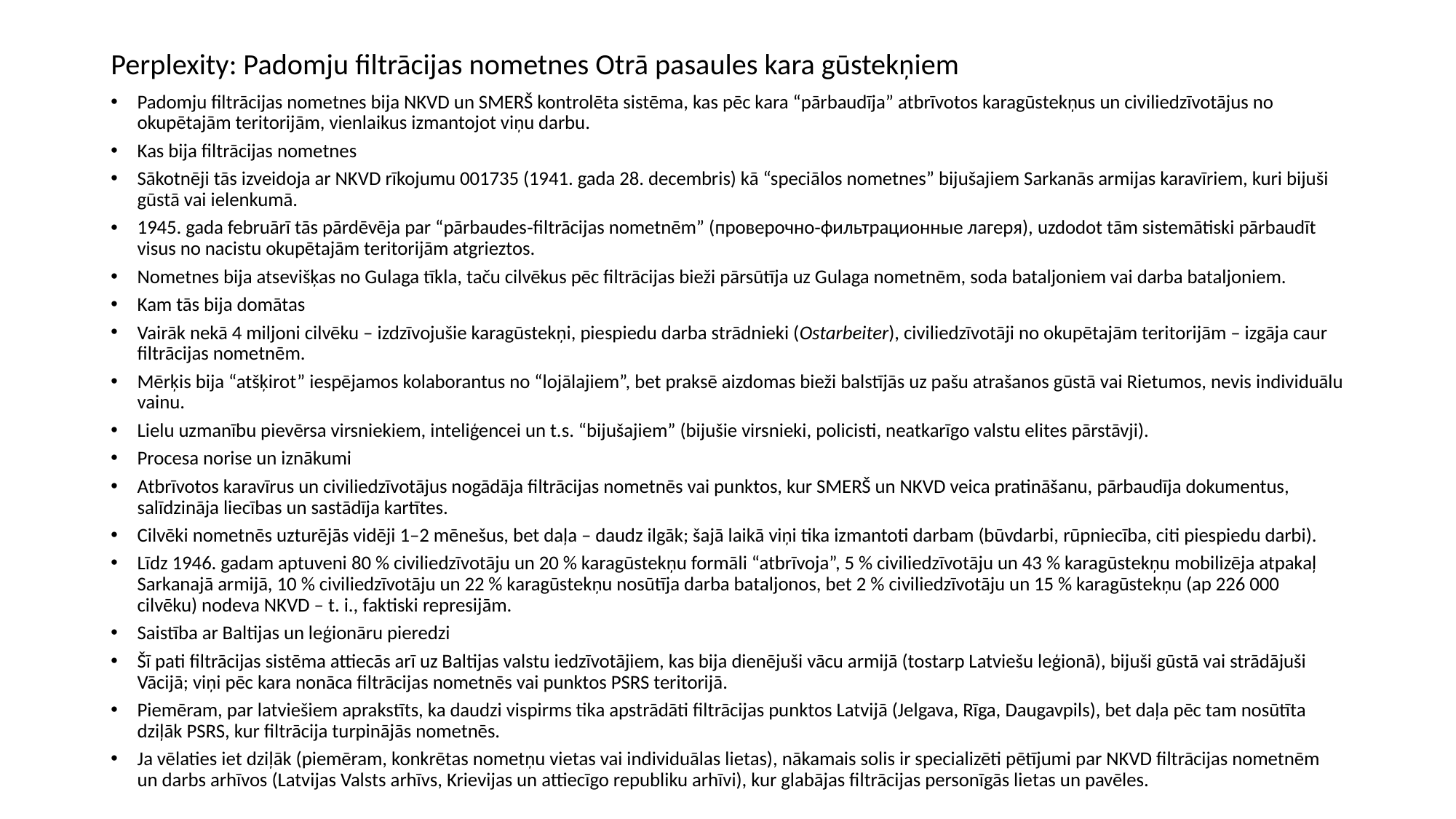

# Perplexity: Padomju filtrācijas nometnes Otrā pasaules kara gūstekņiem
Padomju filtrācijas nometnes bija NKVD un SMERŠ kontrolēta sistēma, kas pēc kara “pārbaudīja” atbrīvotos karagūstekņus un civiliedzīvotājus no okupētajām teritorijām, vienlaikus izmantojot viņu darbu.
Kas bija filtrācijas nometnes
Sākotnēji tās izveidoja ar NKVD rīkojumu 001735 (1941. gada 28. decembris) kā “speciālos nometnes” bijušajiem Sarkanās armijas karavīriem, kuri bijuši gūstā vai ielenkumā.​
1945. gada februārī tās pārdēvēja par “pārbaudes‑filtrācijas nometnēm” (проверочно‑фильтрационные лагеря), uzdodot tām sistemātiski pārbaudīt visus no nacistu okupētajām teritorijām atgrieztos.​
Nometnes bija atsevišķas no Gulaga tīkla, taču cilvēkus pēc filtrācijas bieži pārsūtīja uz Gulaga nometnēm, soda bataljoniem vai darba bataljoniem.
Kam tās bija domātas
Vairāk nekā 4 miljoni cilvēku – izdzīvojušie karagūstekņi, piespiedu darba strādnieki (Ostarbeiter), civiliedzīvotāji no okupētajām teritorijām – izgāja caur filtrācijas nometnēm.
Mērķis bija “atšķirot” iespējamos kolaborantus no “lojālajiem”, bet praksē aizdomas bieži balstījās uz pašu atrašanos gūstā vai Rietumos, nevis individuālu vainu.
Lielu uzmanību pievērsa virsniekiem, inteliģencei un t.s. “bijušajiem” (bijušie virsnieki, policisti, neatkarīgo valstu elites pārstāvji).
Procesa norise un iznākumi
Atbrīvotos karavīrus un civiliedzīvotājus nogādāja filtrācijas nometnēs vai punktos, kur SMERŠ un NKVD veica pratināšanu, pārbaudīja dokumentus, salīdzināja liecības un sastādīja kartītes.
Cilvēki nometnēs uzturējās vidēji 1–2 mēnešus, bet daļa – daudz ilgāk; šajā laikā viņi tika izmantoti darbam (būvdarbi, rūpniecība, citi piespiedu darbi).
Līdz 1946. gadam aptuveni 80 % civiliedzīvotāju un 20 % karagūstekņu formāli “atbrīvoja”, 5 % civiliedzīvotāju un 43 % karagūstekņu mobilizēja atpakaļ Sarkanajā armijā, 10 % civiliedzīvotāju un 22 % karagūstekņu nosūtīja darba bataljonos, bet 2 % civiliedzīvotāju un 15 % karagūstekņu (ap 226 000 cilvēku) nodeva NKVD – t. i., faktiski represijām.
Saistība ar Baltijas un leģionāru pieredzi
Šī pati filtrācijas sistēma attiecās arī uz Baltijas valstu iedzīvotājiem, kas bija dienējuši vācu armijā (tostarp Latviešu leģionā), bijuši gūstā vai strādājuši Vācijā; viņi pēc kara nonāca filtrācijas nometnēs vai punktos PSRS teritorijā.
Piemēram, par latviešiem aprakstīts, ka daudzi vispirms tika apstrādāti filtrācijas punktos Latvijā (Jelgava, Rīga, Daugavpils), bet daļa pēc tam nosūtīta dziļāk PSRS, kur filtrācija turpinājās nometnēs.​
Ja vēlaties iet dziļāk (piemēram, konkrētas nometņu vietas vai individuālas lietas), nākamais solis ir specializēti pētījumi par NKVD filtrācijas nometnēm un darbs arhīvos (Latvijas Valsts arhīvs, Krievijas un attiecīgo republiku arhīvi), kur glabājas filtrācijas personīgās lietas un pavēles.